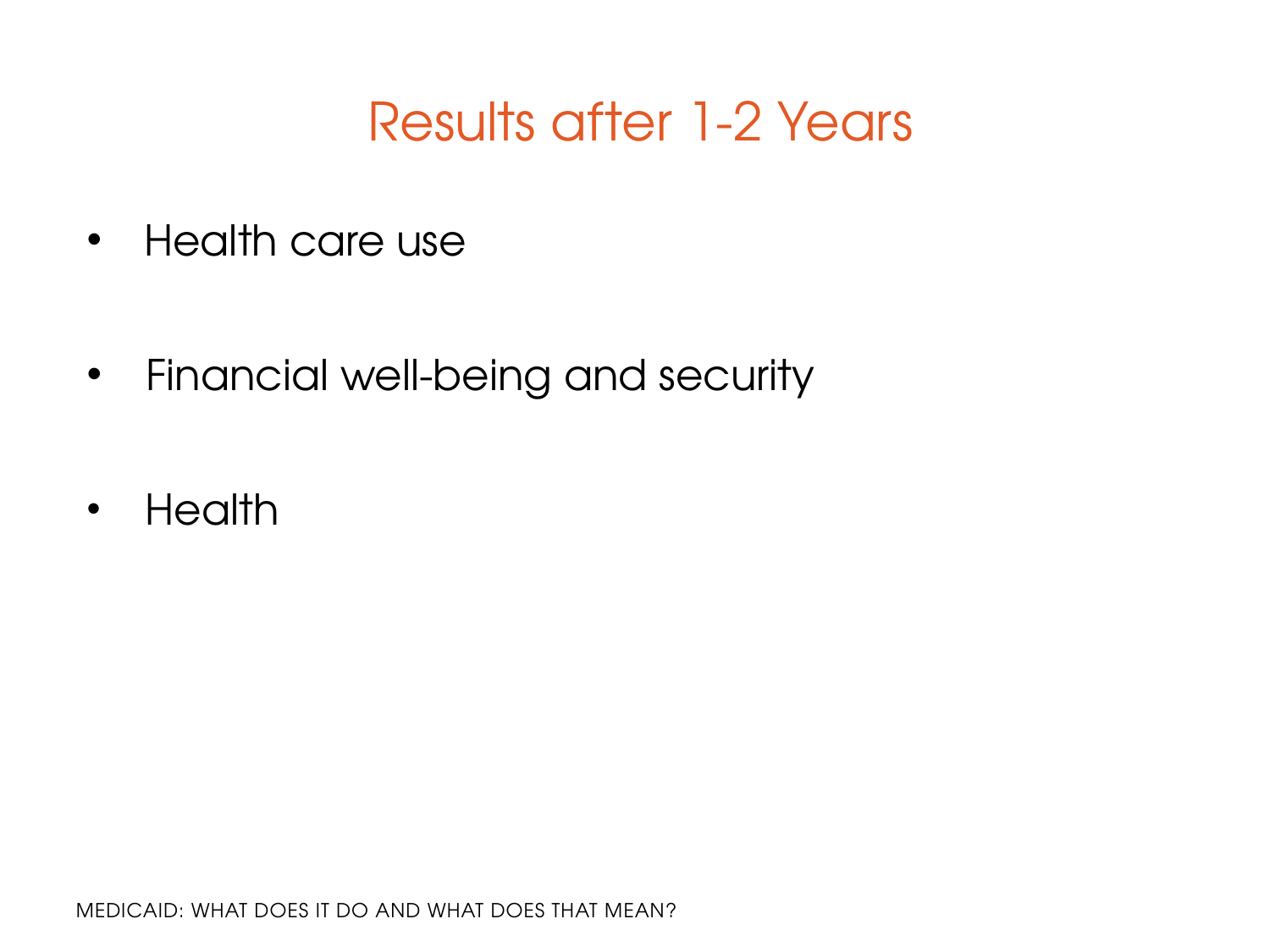

# Results after 1-2 Years
 Health care use

 Financial well-being and security

 Health

Medicaid: What Does It Do and What Does That Mean?
What Does It Do and What Does That Mean?